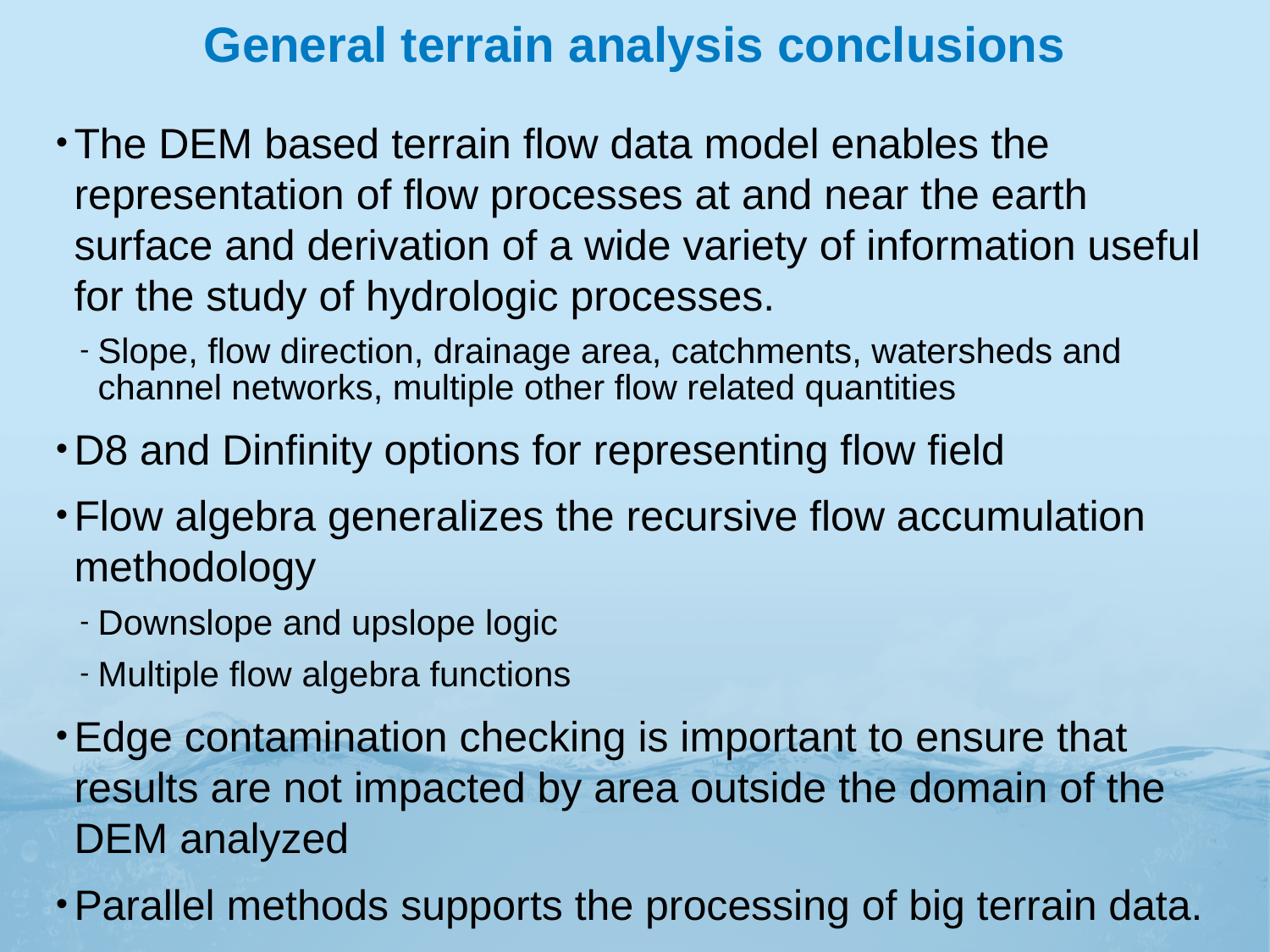

# General terrain analysis conclusions
The DEM based terrain flow data model enables the representation of flow processes at and near the earth surface and derivation of a wide variety of information useful for the study of hydrologic processes.
Slope, flow direction, drainage area, catchments, watersheds and channel networks, multiple other flow related quantities
D8 and Dinfinity options for representing flow field
Flow algebra generalizes the recursive flow accumulation methodology
Downslope and upslope logic
Multiple flow algebra functions
Edge contamination checking is important to ensure that results are not impacted by area outside the domain of the DEM analyzed
Parallel methods supports the processing of big terrain data.